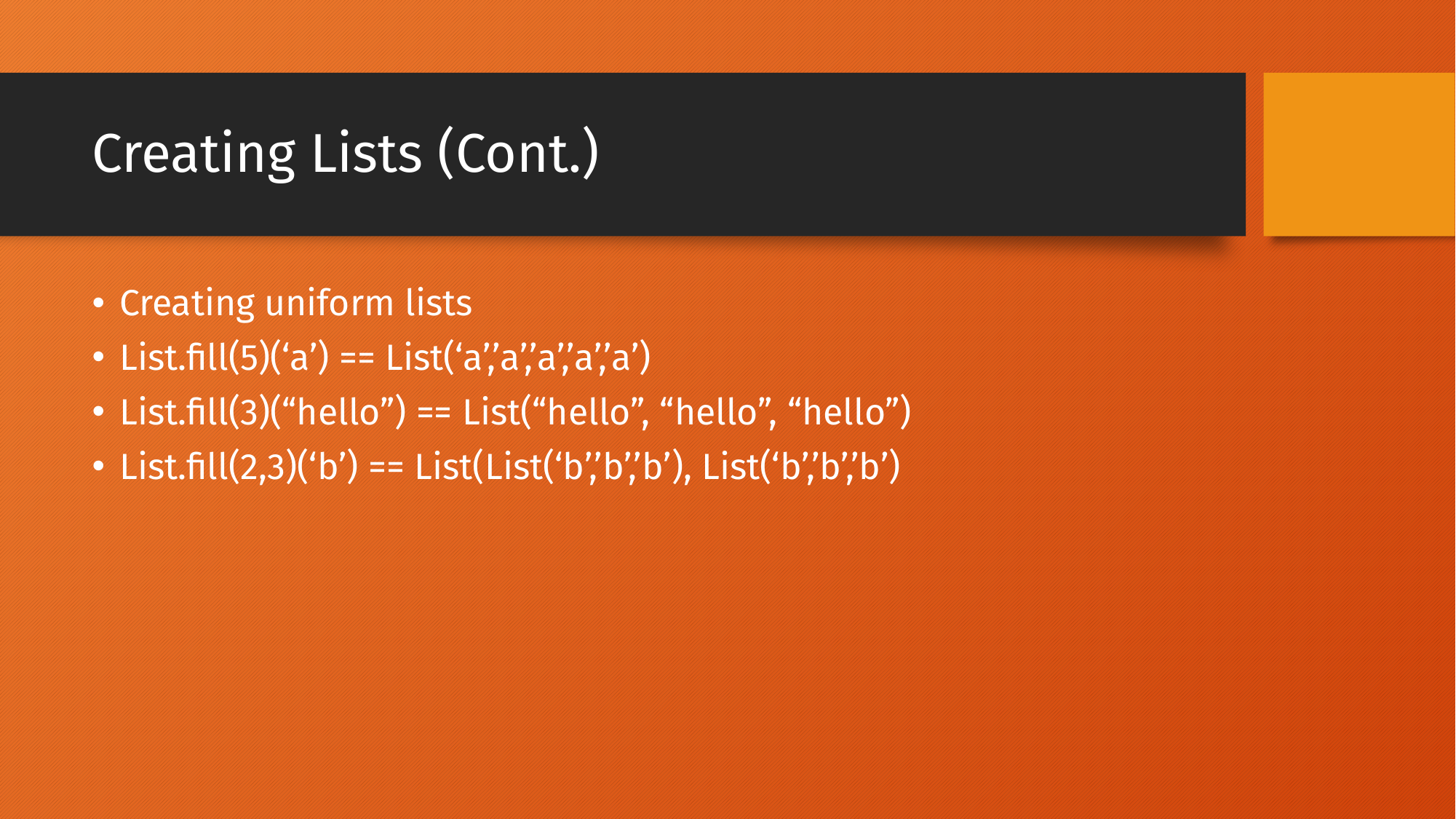

# Creating Lists (Cont.)
Creating uniform lists
List.fill(5)(‘a’) == List(‘a’,’a’,’a’,’a’,’a’)
List.fill(3)(“hello”) == List(“hello”, “hello”, “hello”)
List.fill(2,3)(‘b’) == List(List(‘b’,’b’,’b’), List(‘b’,’b’,’b’)